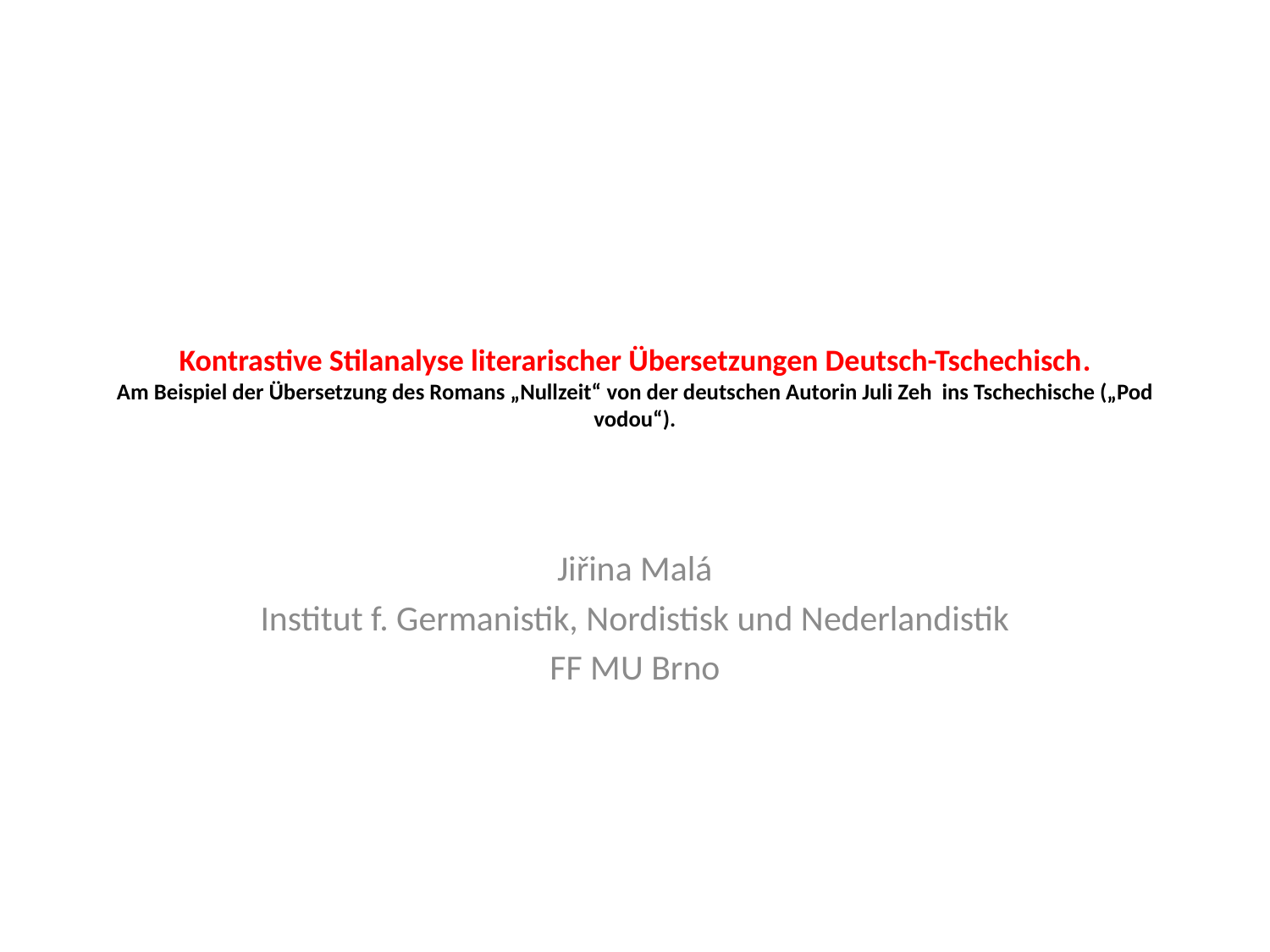

# Kontrastive Stilanalyse literarischer Übersetzungen Deutsch-Tschechisch. Am Beispiel der Übersetzung des Romans „Nullzeit“ von der deutschen Autorin Juli Zeh  ins Tschechische („Pod vodou“).
Jiřina Malá
Institut f. Germanistik, Nordistisk und Nederlandistik
FF MU Brno